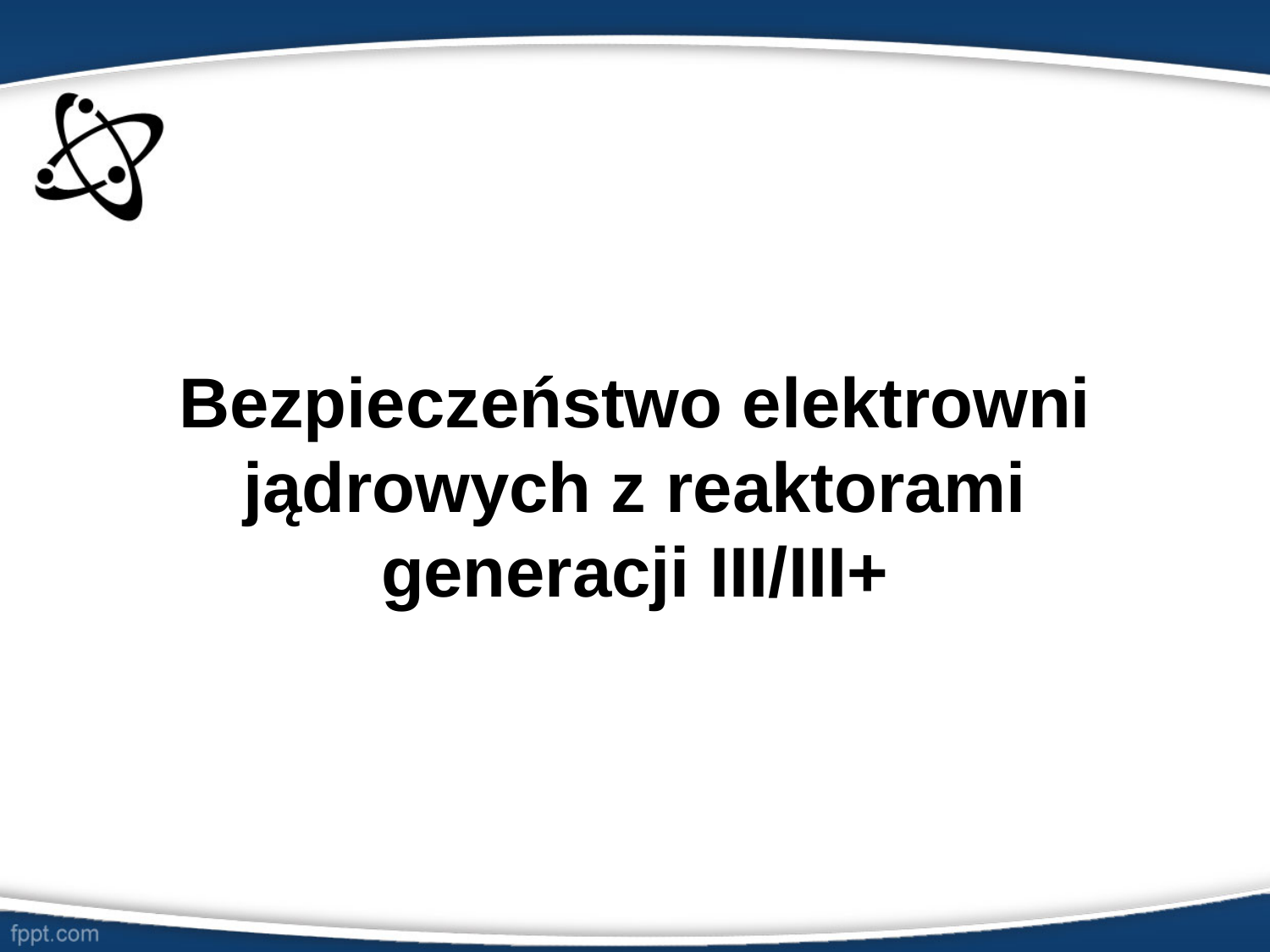

# Bezpieczeństwo elektrowni jądrowych z reaktorami generacji III/III+